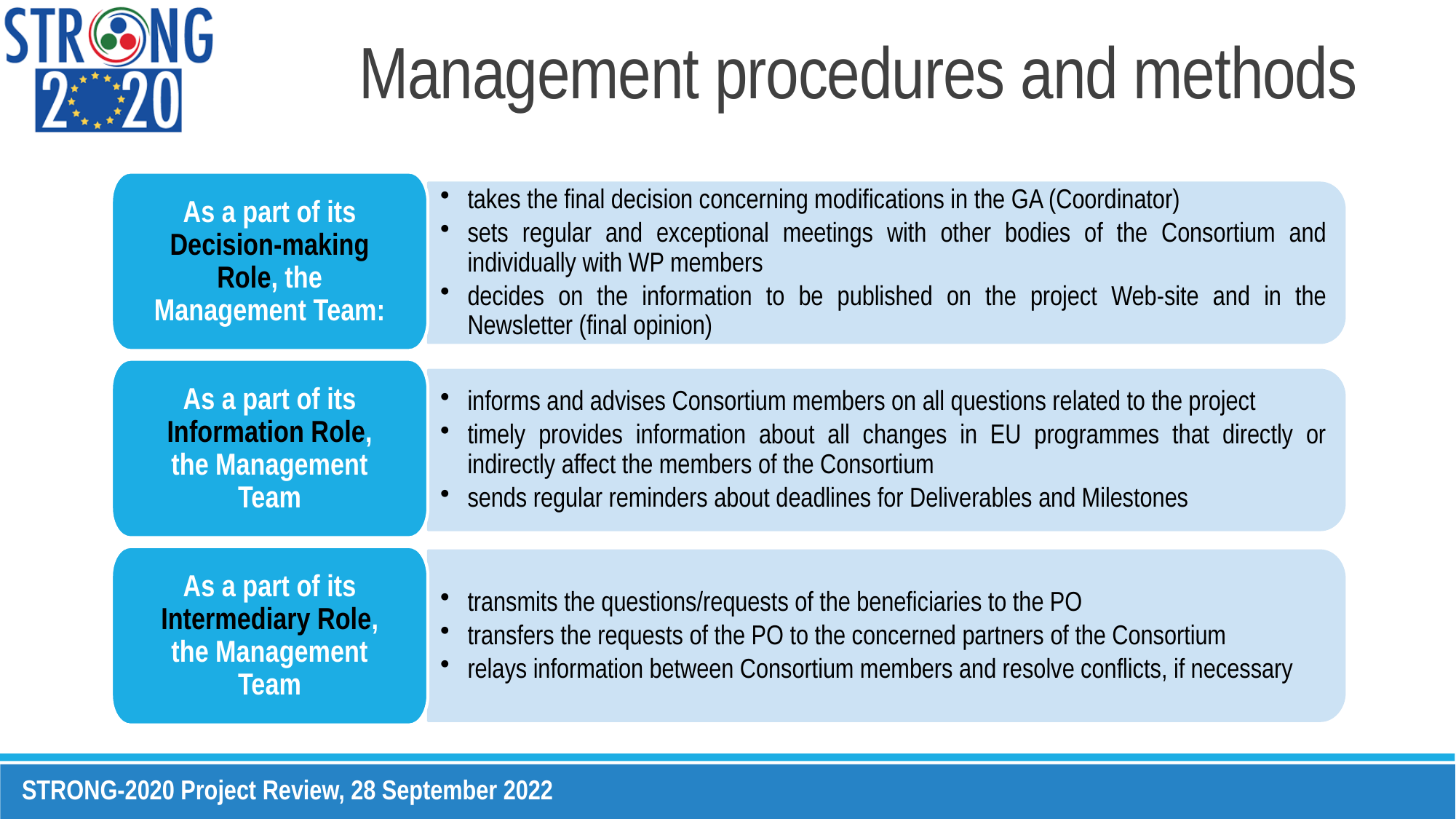

# Management procedures and methods
As a part of its Decision-making Role, the Management Team:
takes the final decision concerning modifications in the GA (Coordinator)
sets regular and exceptional meetings with other bodies of the Consortium and individually with WP members
decides on the information to be published on the project Web-site and in the Newsletter (final opinion)
As a part of its Information Role, the Management Team
informs and advises Consortium members on all questions related to the project
timely provides information about all changes in EU programmes that directly or indirectly affect the members of the Consortium
sends regular reminders about deadlines for Deliverables and Milestones
As a part of its Intermediary Role, the Management Team
transmits the questions/requests of the beneficiaries to the PO
transfers the requests of the PO to the concerned partners of the Consortium
relays information between Consortium members and resolve conflicts, if necessary